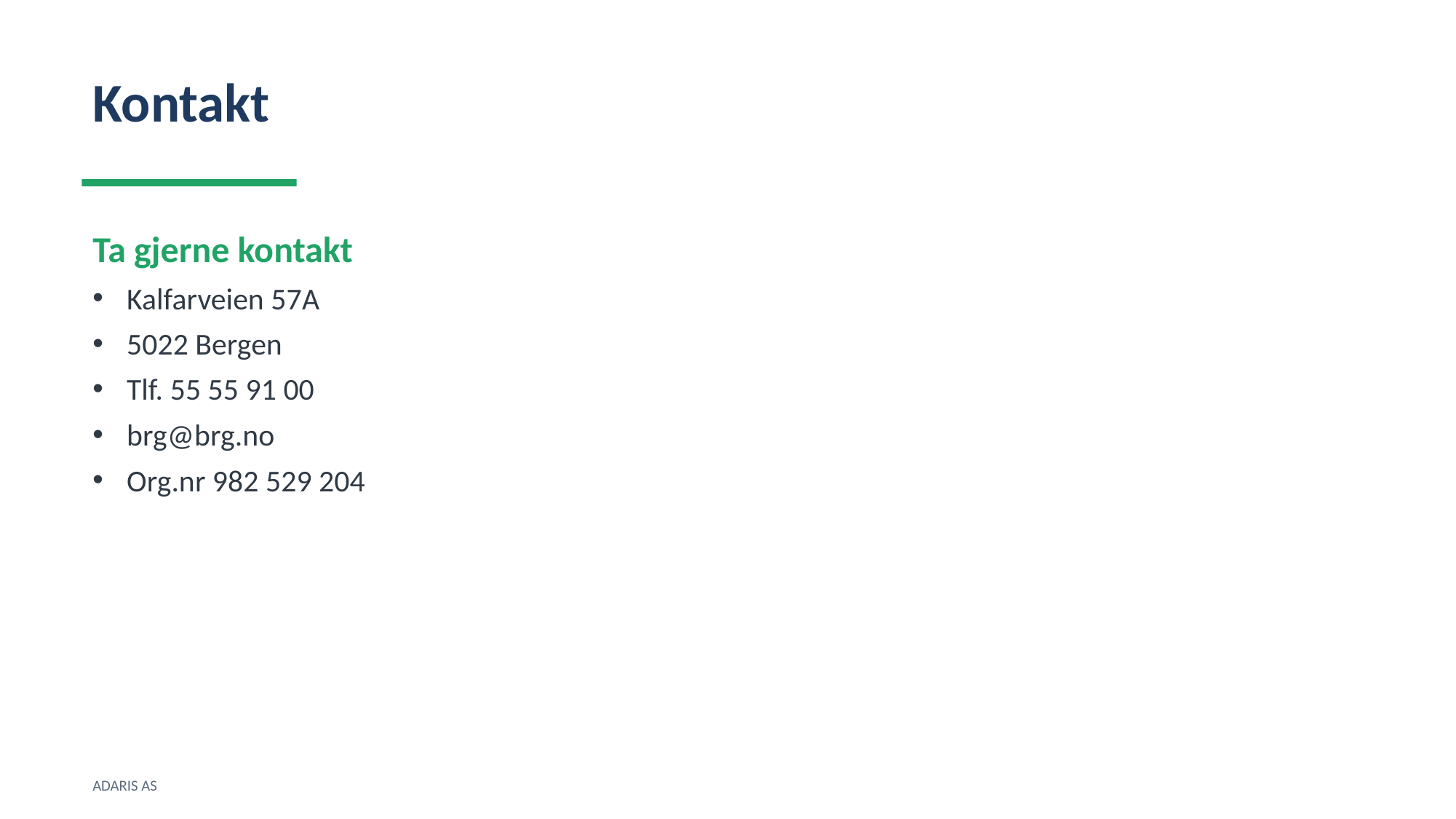

Kontakt

Ta gjerne kontakt
Kalfarveien 57A
5022 Bergen
Tlf. 55 55 91 00
brg@brg.no
Org.nr 982 529 204
ADARIS AS